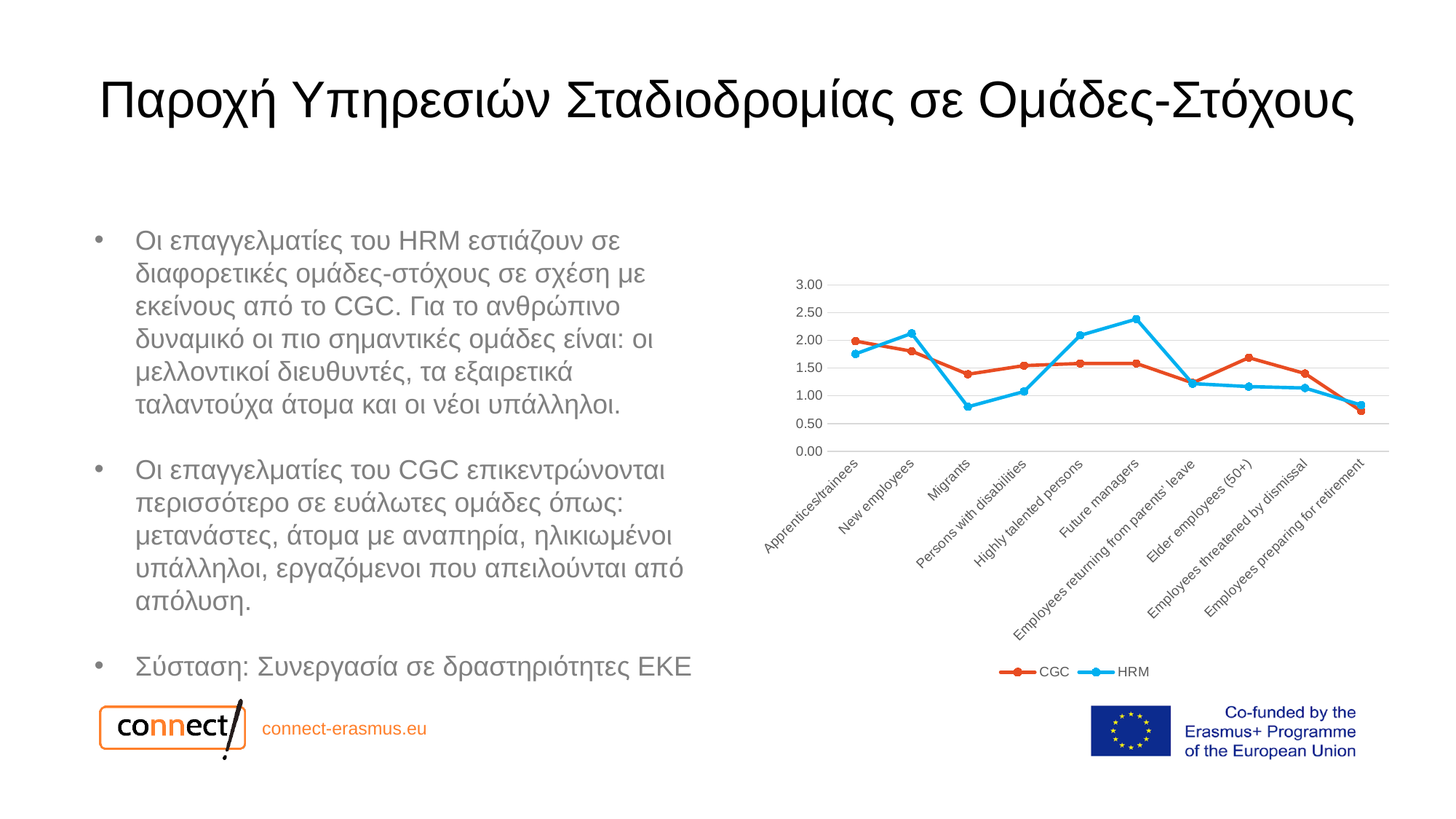

# Παροχή Υπηρεσιών Σταδιοδρομίας σε Ομάδες-Στόχους
Οι επαγγελματίες του HRM εστιάζουν σε διαφορετικές ομάδες-στόχους σε σχέση με εκείνους από το CGC. Για το ανθρώπινο δυναμικό οι πιο σημαντικές ομάδες είναι: οι μελλοντικοί διευθυντές, τα εξαιρετικά ταλαντούχα άτομα και οι νέοι υπάλληλοι.

Οι επαγγελματίες του CGC επικεντρώνονται περισσότερο σε ευάλωτες ομάδες όπως: μετανάστες, άτομα με αναπηρία, ηλικιωμένοι υπάλληλοι, εργαζόμενοι που απειλούνται από απόλυση.

Σύσταση: Συνεργασία σε δραστηριότητες ΕΚΕ

### Chart

| Category | CGC | HRM |
|---|---|---|
| Apprentices/trainees | 1.9870129870129865 | 1.7564102564102566 |
| New employees | 1.805194805194806 | 2.126582278481012 |
| Migrants | 1.3896103896103889 | 0.8026315789473681 |
| Persons with disabilities | 1.5454545454545454 | 1.0779220779220775 |
| Highly talented persons | 1.5844155844155845 | 2.0909090909090917 |
| Future managers | 1.5844155844155843 | 2.3846153846153846 |
| Employees returning from parents’ leave | 1.2337662337662334 | 1.220779220779221 |
| Elder employees (50+) | 1.6883116883116887 | 1.1666666666666665 |
| Employees threatened by dismissal | 1.402597402597402 | 1.1410256410256412 |
| Employees preparing for retirement | 0.7272727272727273 | 0.8333333333333333 |
connect-erasmus.eu